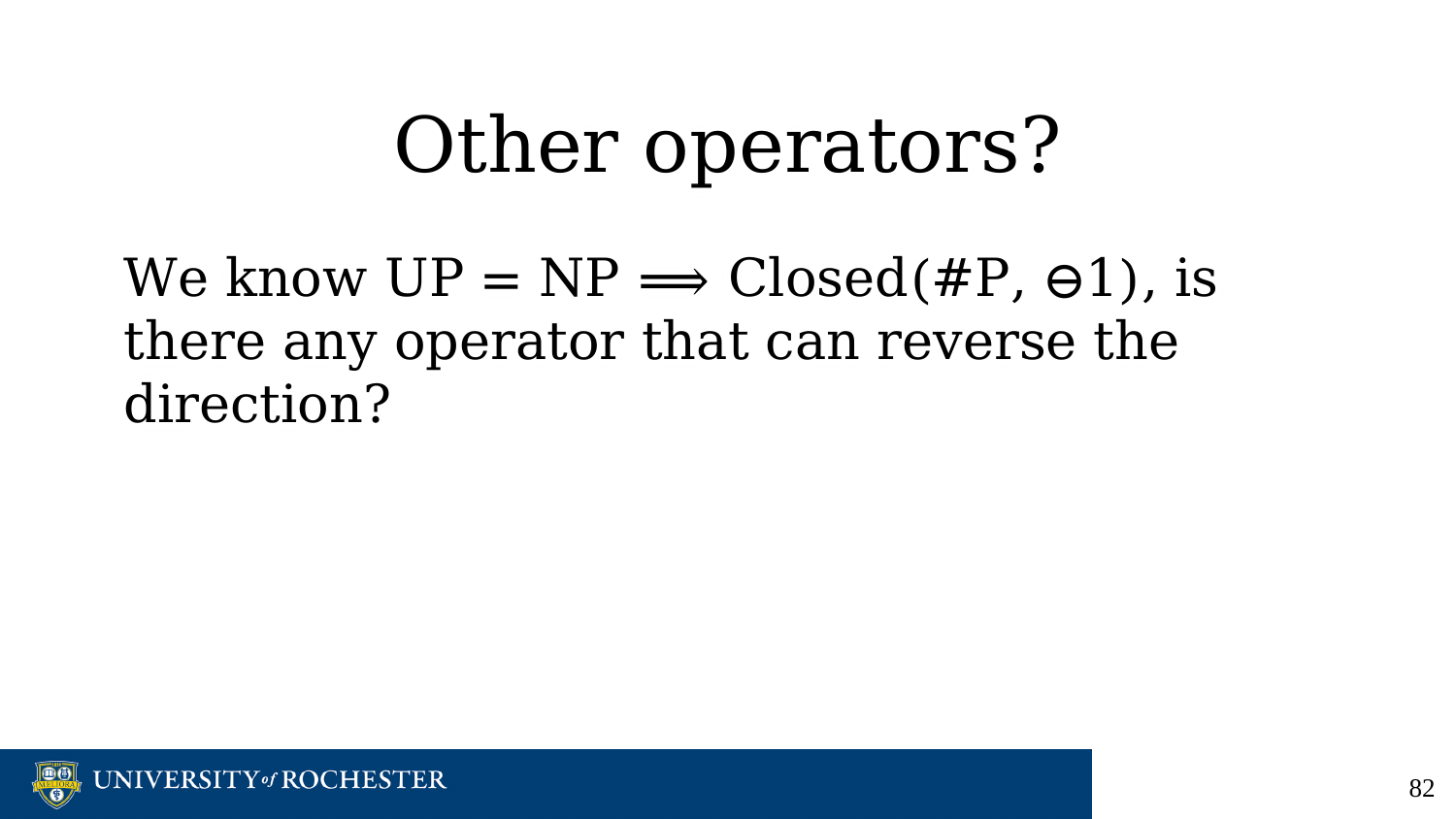

# Other operators?
We know UP = NP ⟹ Closed(#P, ⊖1), is there any operator that can reverse the direction?
82